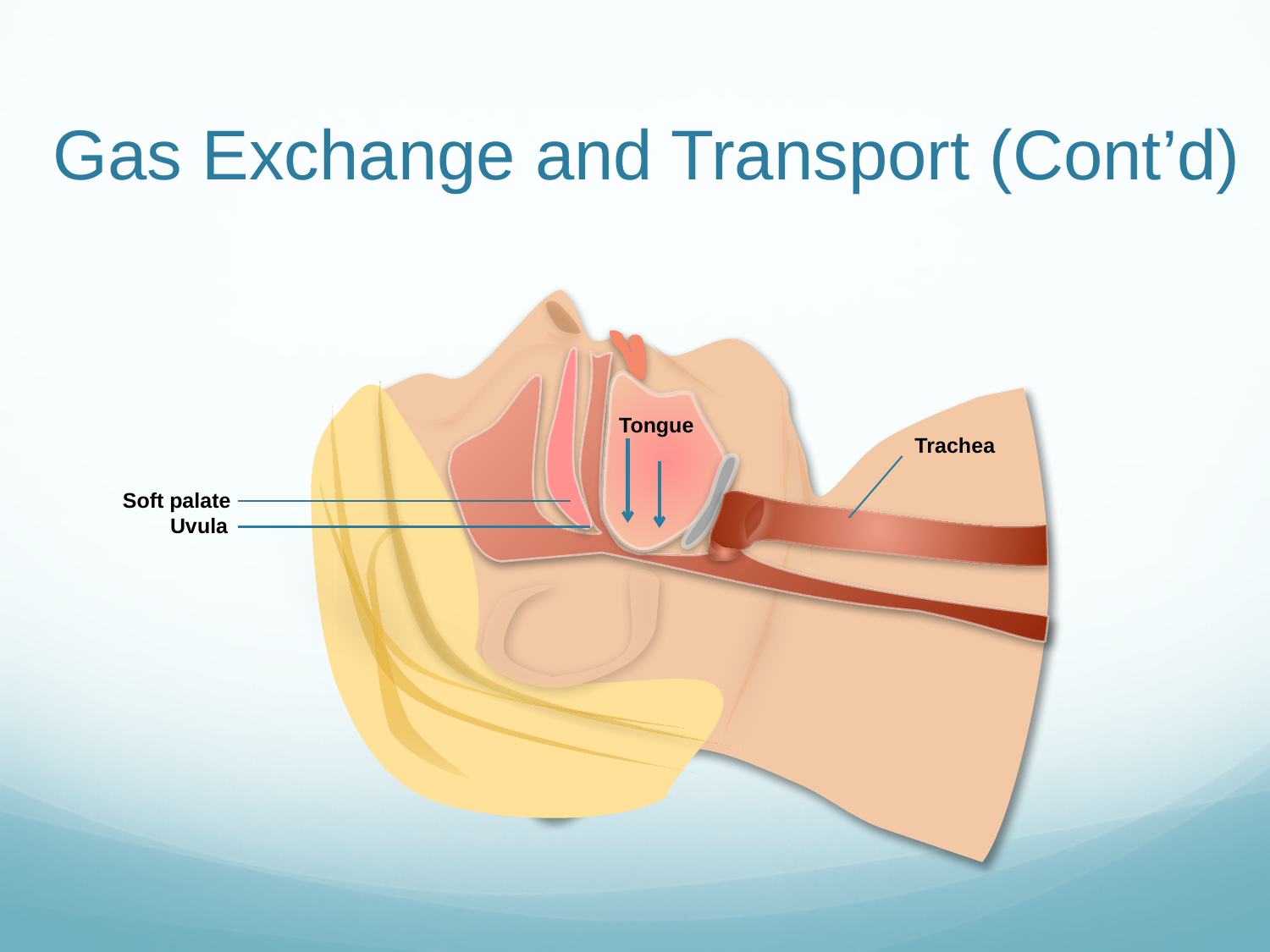

# Gas Exchange and Transport (Cont’d)

Tongue

Trachea

Soft palate
        Uvula